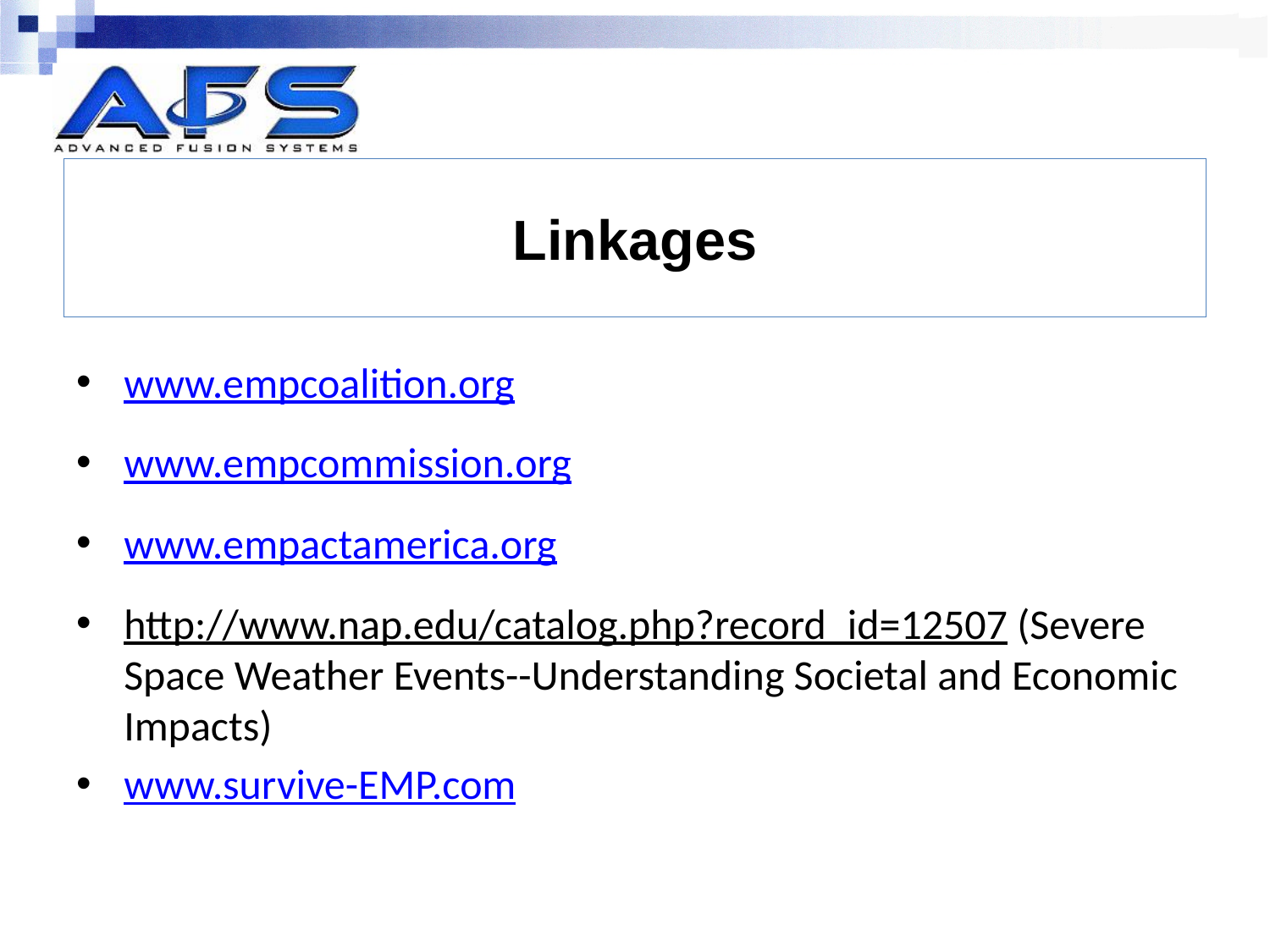

# Linkages
www.empcoalition.org
www.empcommission.org
www.empactamerica.org
http://www.nap.edu/catalog.php?record_id=12507 (Severe Space Weather Events--Understanding Societal and Economic Impacts)
www.survive-EMP.com